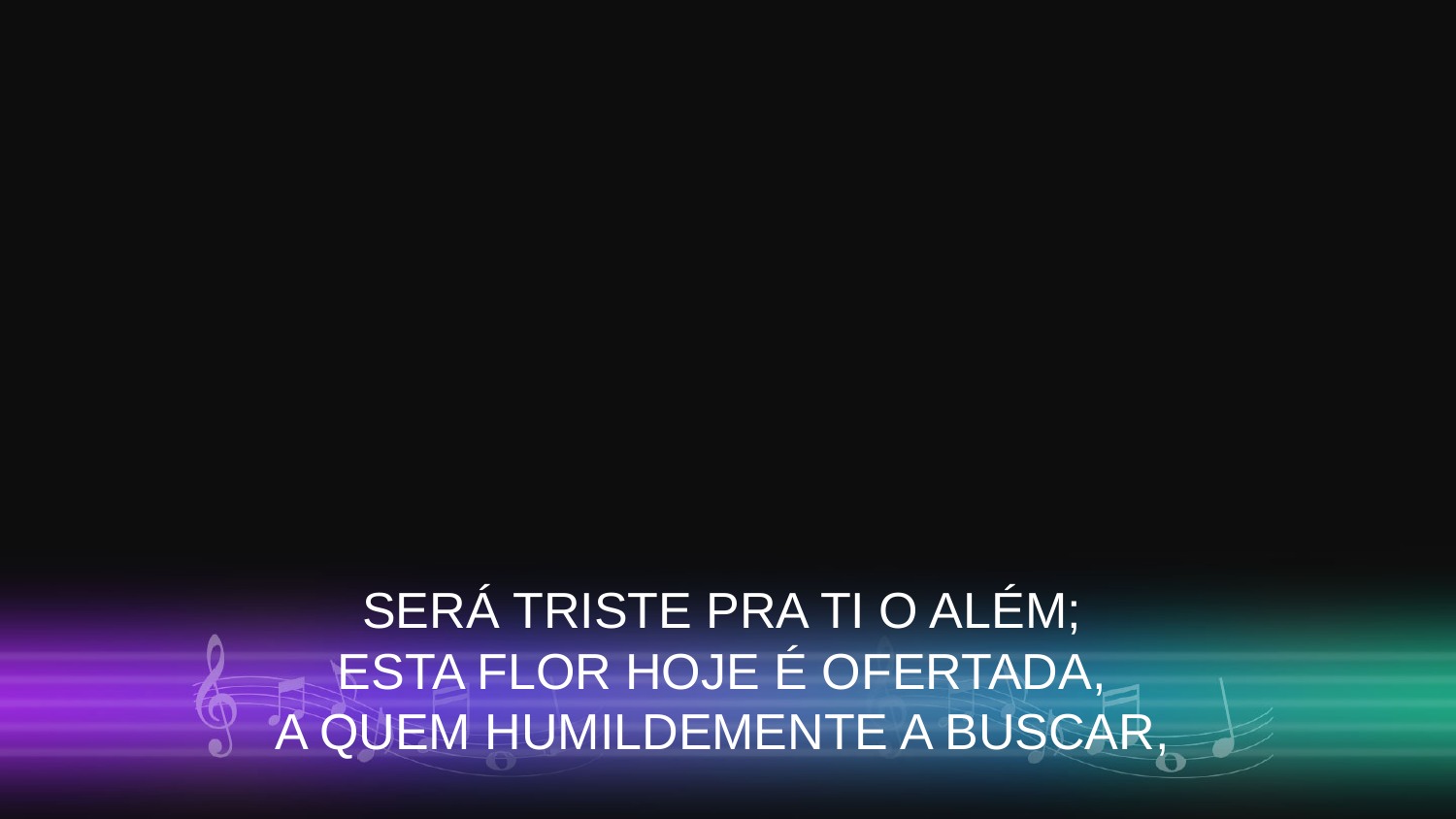

SERÁ TRISTE PRA TI O ALÉM;
ESTA FLOR HOJE É OFERTADA,
A QUEM HUMILDEMENTE A BUSCAR,